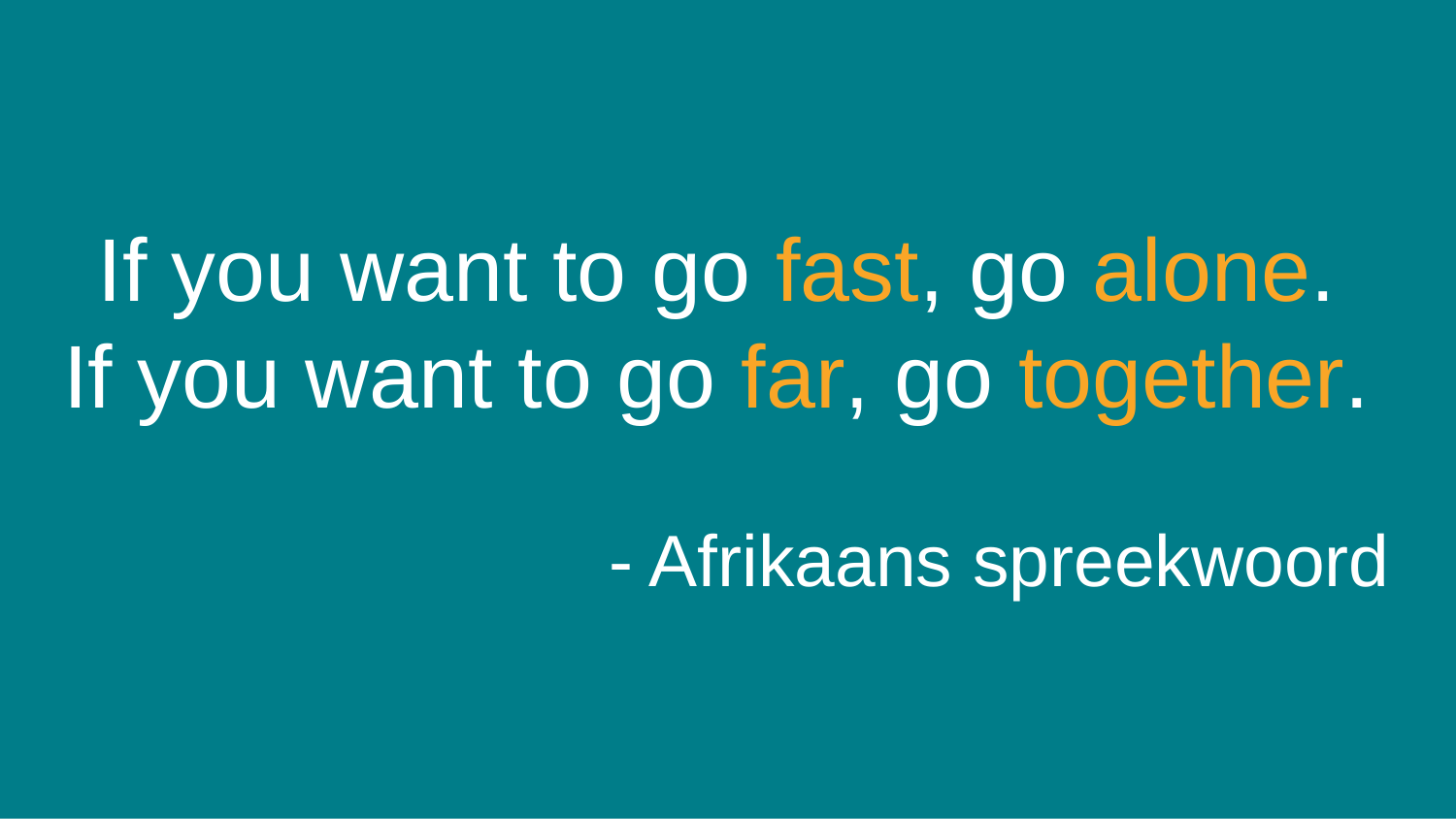

#

If you want to go fast, go alone.
If you want to go far, go together.

- Afrikaans spreekwoord